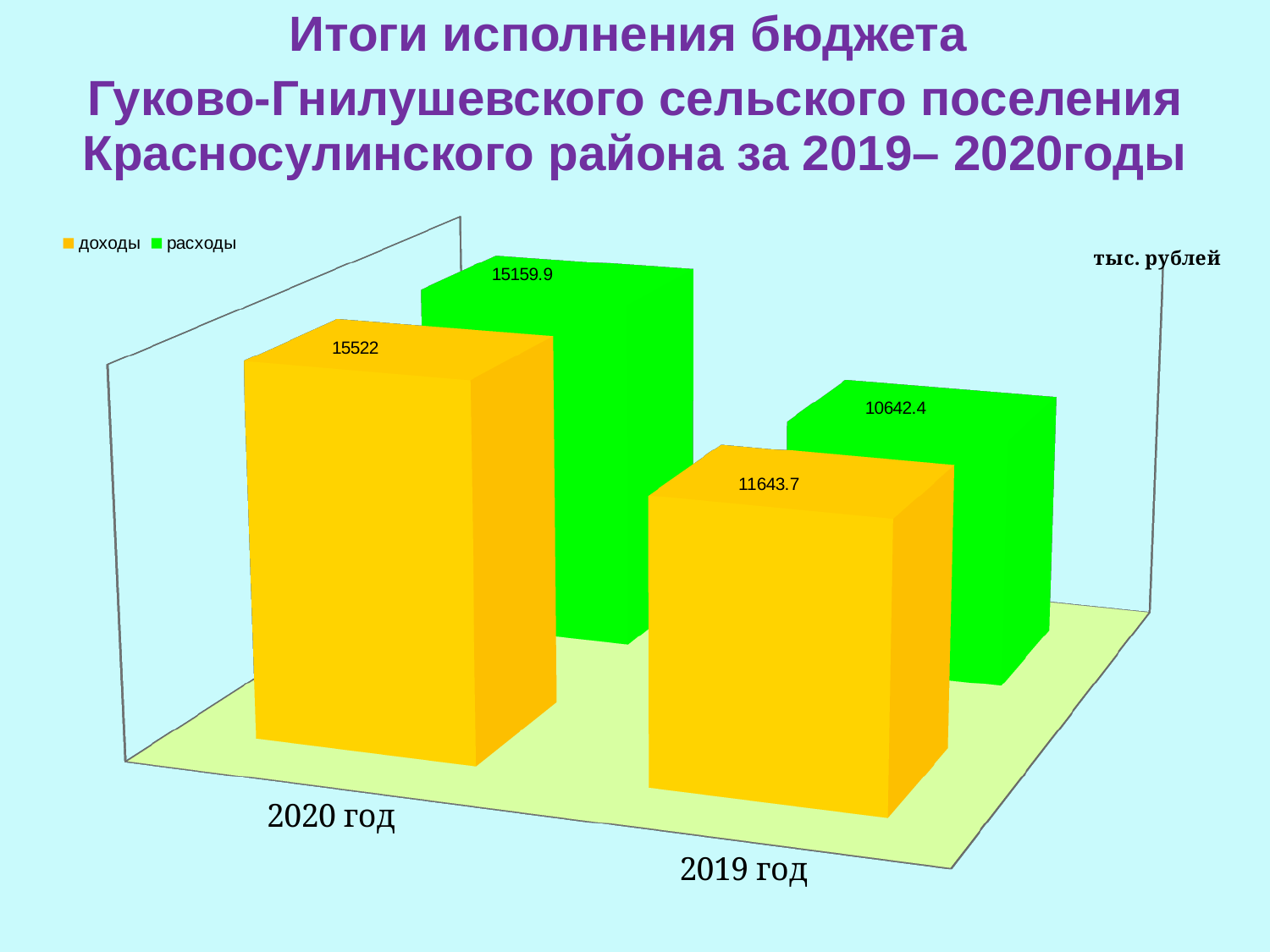

Итоги исполнения бюджета
Гуково-Гнилушевского сельского поселения Красносулинского района за 2019– 2020годы

[unsupported chart]